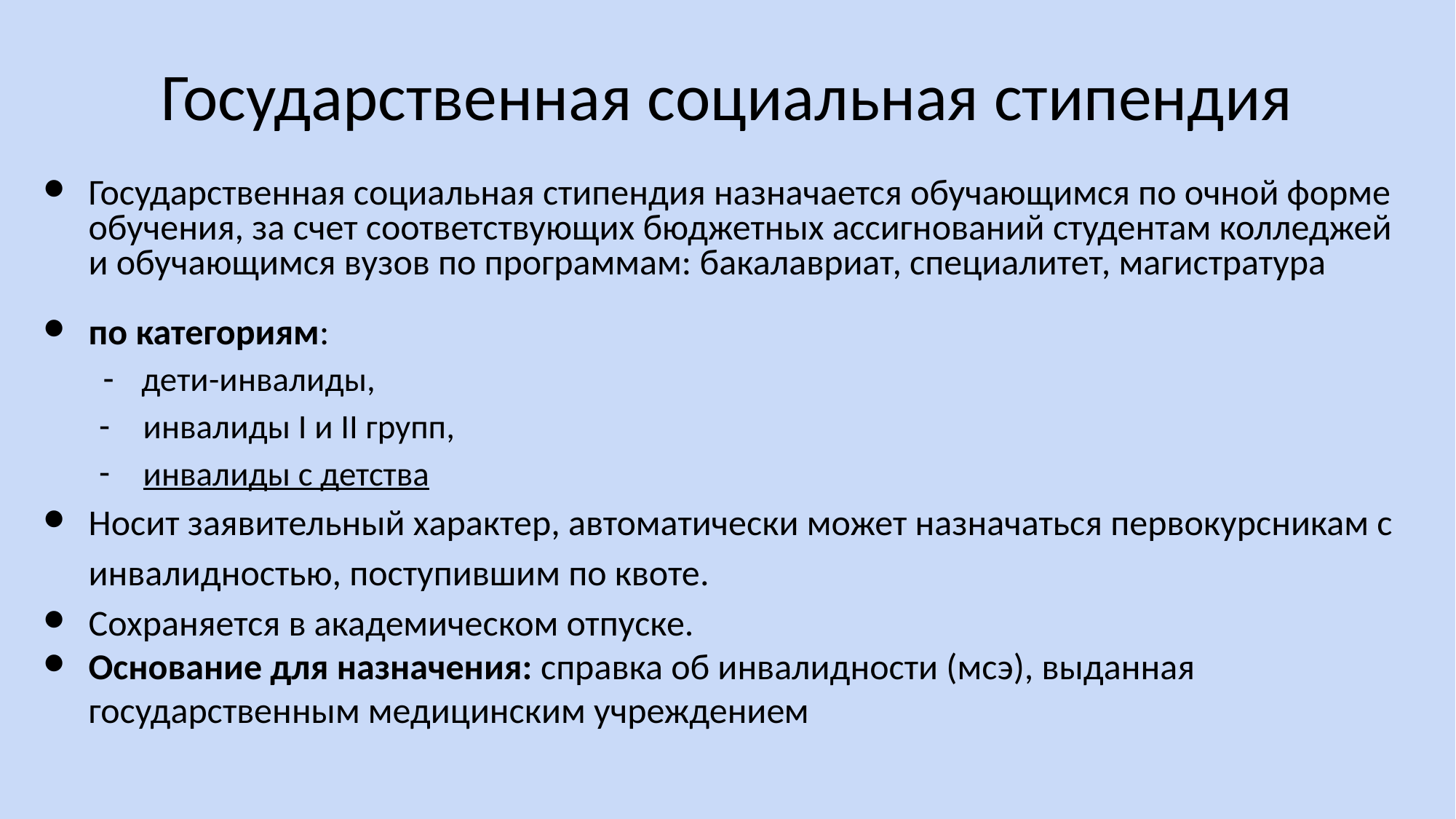

# Государственная социальная стипендия
Государственная социальная стипендия назначается обучающимся по очной форме обучения, за счет соответствующих бюджетных ассигнований студентам колледжей и обучающимся вузов по программам: бакалавриат, специалитет, магистратура

по категориям:
дети-инвалиды,
инвалиды I и II групп,
инвалиды с детства
Носит заявительный характер, автоматически может назначаться первокурсникам с инвалидностью, поступившим по квоте.
Сохраняется в академическом отпуске.
Основание для назначения: справка об инвалидности (мсэ), выданная государственным медицинским учреждением